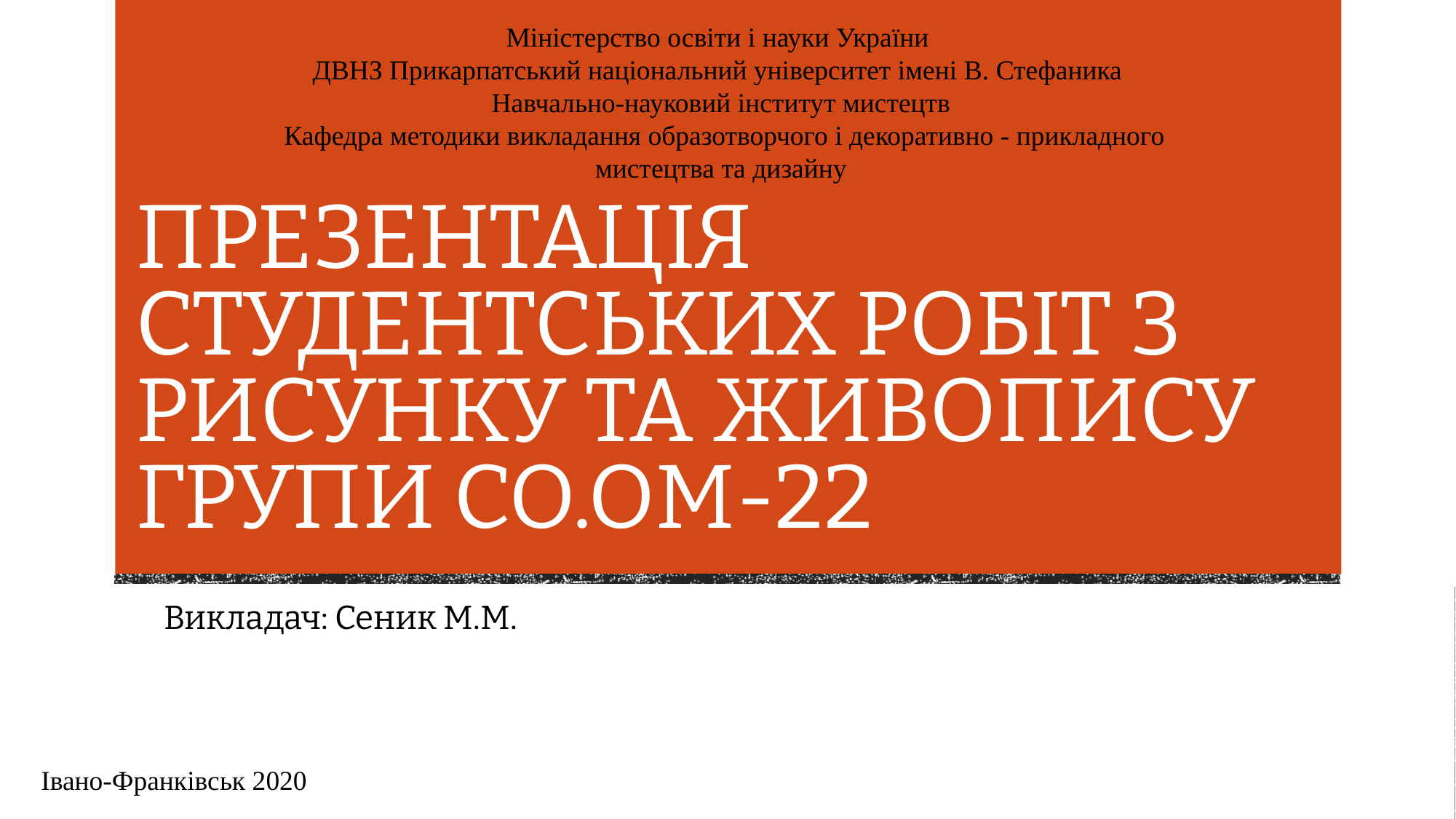

Міністерство освіти і науки України
ДВНЗ Прикарпатський національний університет імені В. Стефаника
Навчально-науковий інститут мистецтв
 Кафедра методики викладання образотворчого і декоративно - прикладного мистецтва та дизайну

# ПРЕЗЕНТАЦІЯ СТУДЕНТСЬКИХ РОБІТ З РИСУНКУ ТА ЖИВОПИСУ ГРУПИ СО.ОМ-22

Викладач: Сеник М.М.
Івано-Франківськ 2020